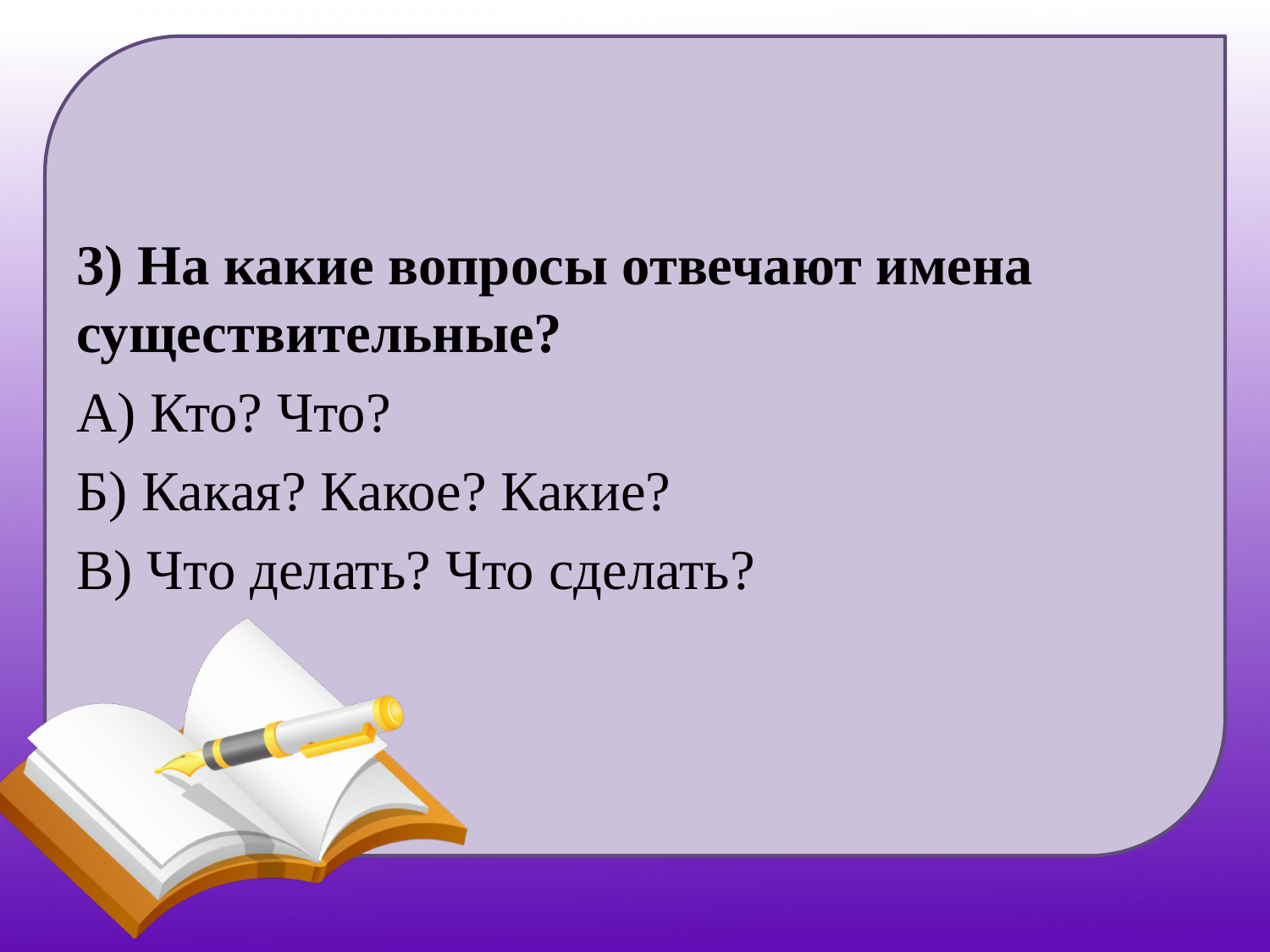

#
3) На какие вопросы отвечают имена существительные?
А) Кто? Что?
Б) Какая? Какое? Какие?
В) Что делать? Что сделать?